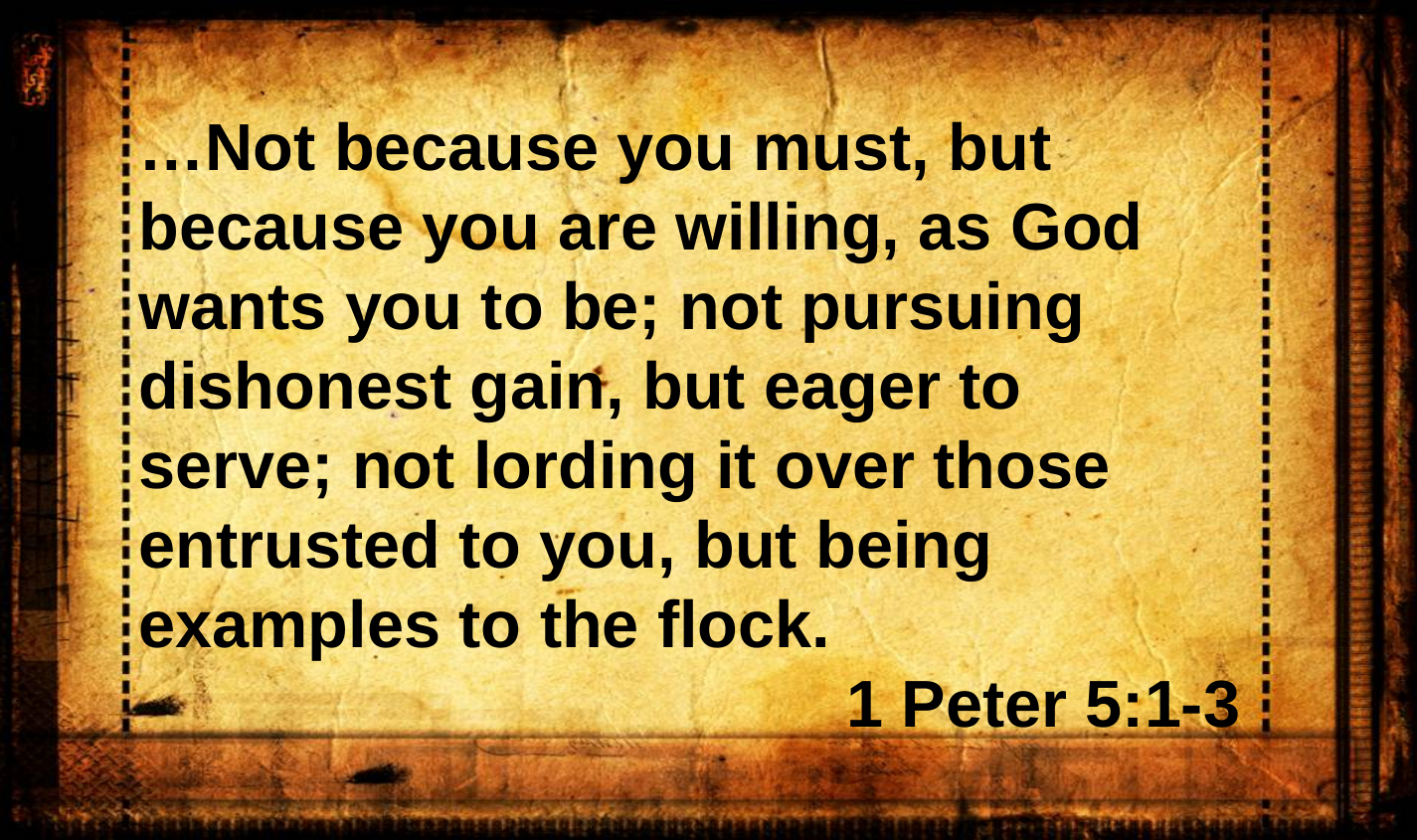

…Not because you must, but because you are willing, as God wants you to be; not pursuing dishonest gain, but eager to serve; not lording it over those entrusted to you, but being examples to the flock.
1 Peter 5:1-3